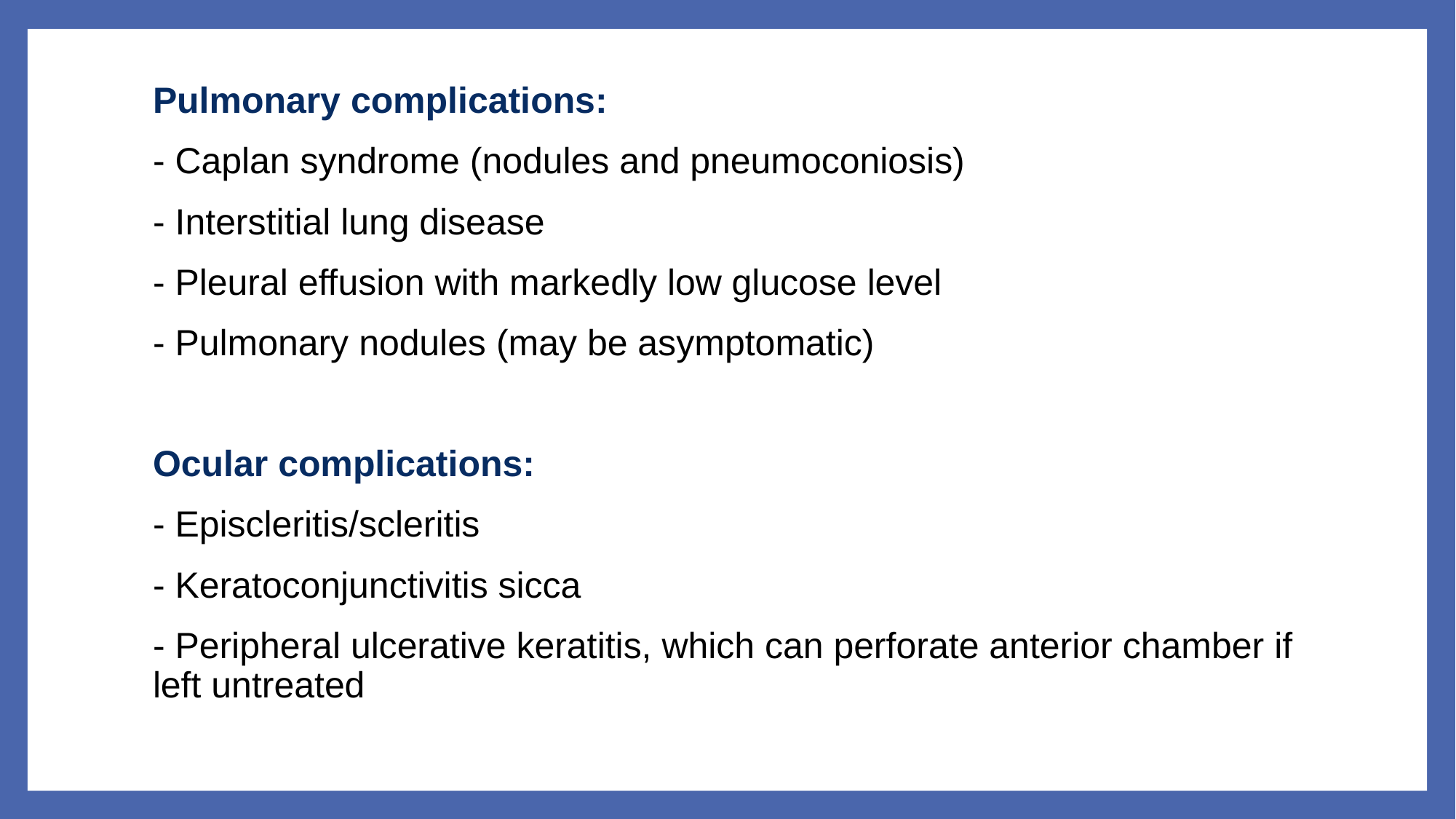

Pulmonary complications:
- Caplan syndrome (nodules and pneumoconiosis)
- Interstitial lung disease
- Pleural effusion with markedly low glucose level
- Pulmonary nodules (may be asymptomatic)

Ocular complications:
- Episcleritis/scleritis
- Keratoconjunctivitis sicca
- Peripheral ulcerative keratitis, which can perforate anterior chamber if left untreated